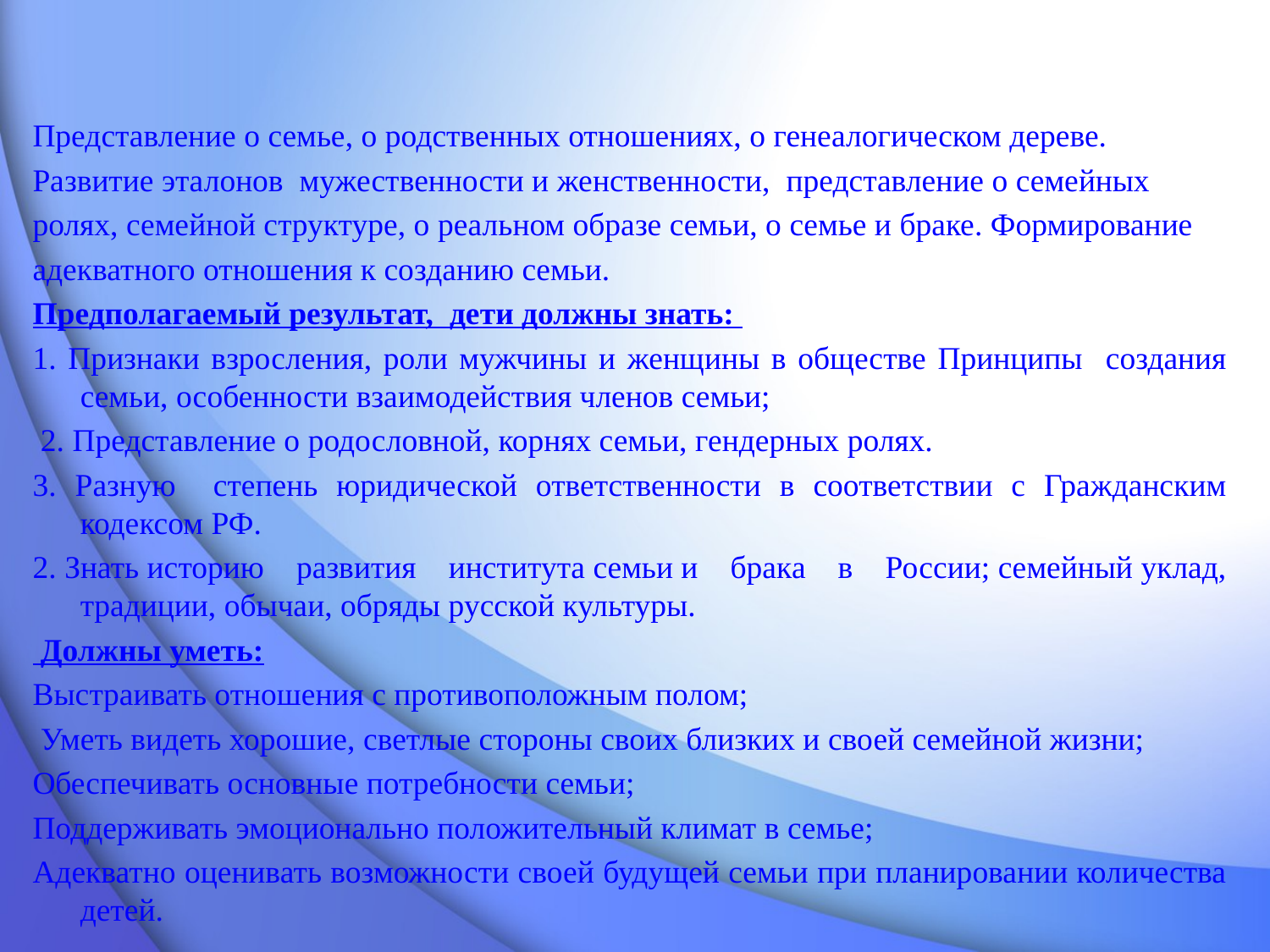

#
Представление о семье, о родственных отношениях, о генеалогическом дереве.
Развитие эталонов  мужественности и женственности,  представление о семейных
ролях, семейной структуре, о реальном образе семьи, о семье и браке. Формирование
адекватного отношения к созданию семьи.
Предполагаемый результат,  дети должны знать:
1. Признаки взросления, роли мужчины и женщины в обществе Принципы  создания семьи, особенности взаимодействия членов семьи;
 2. Представление о родословной, корнях семьи, гендерных ролях.
3. Разную  степень юридической ответственности в соответствии с Гражданским кодексом РФ.
2. Знать историю развития института семьи и брака в России; семейный уклад, традиции, обычаи, обряды русской культуры.
 Должны уметь:
Выстраивать отношения с противоположным полом;
 Уметь видеть хорошие, светлые стороны своих близких и своей семейной жизни;
Обеспечивать основные потребности семьи;
Поддерживать эмоционально положительный климат в семье;
Адекватно оценивать возможности своей будущей семьи при планировании количества детей.